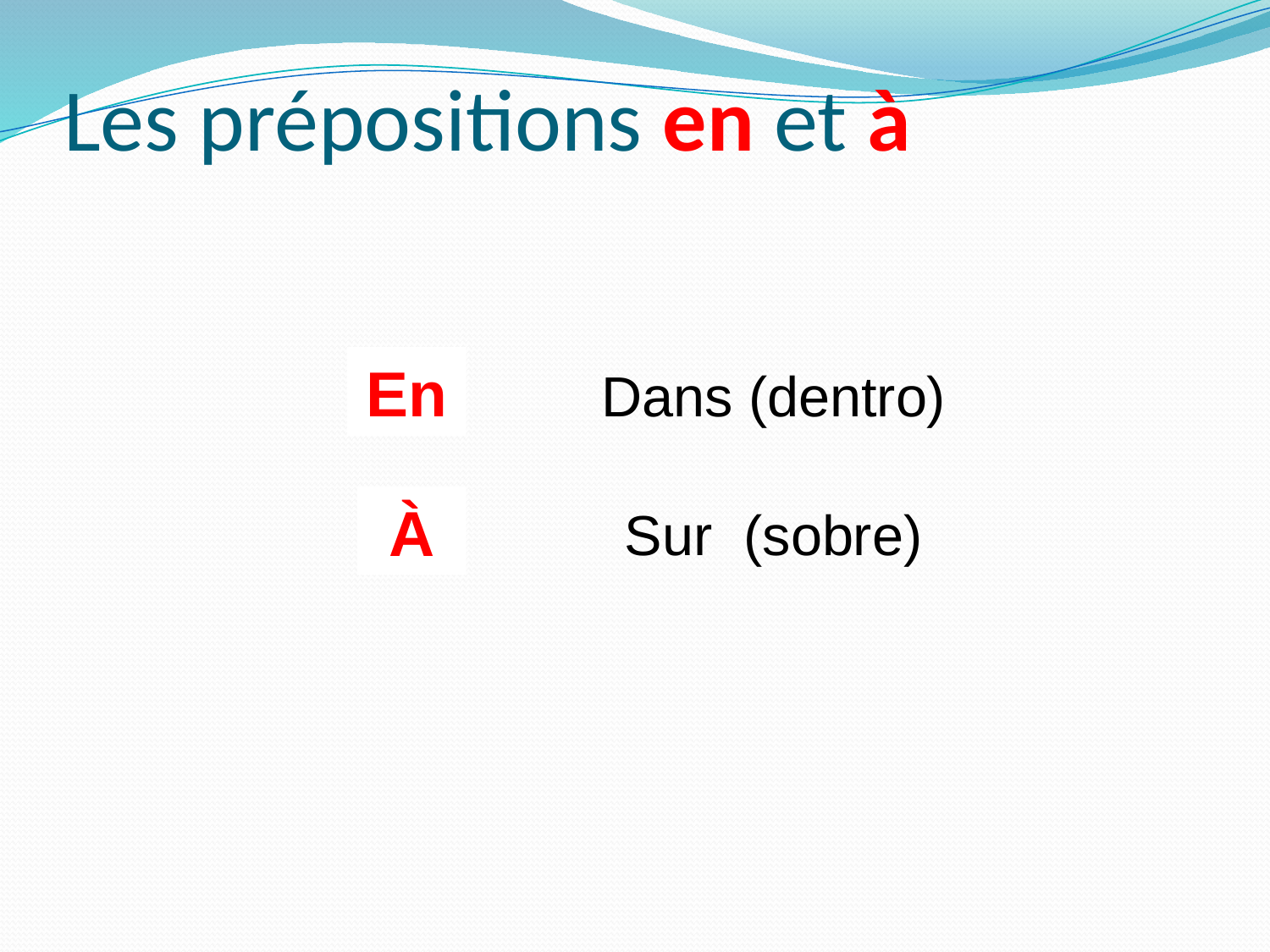

Les prépositions en et à
En
Dans (dentro)

À
Sur  (sobre)